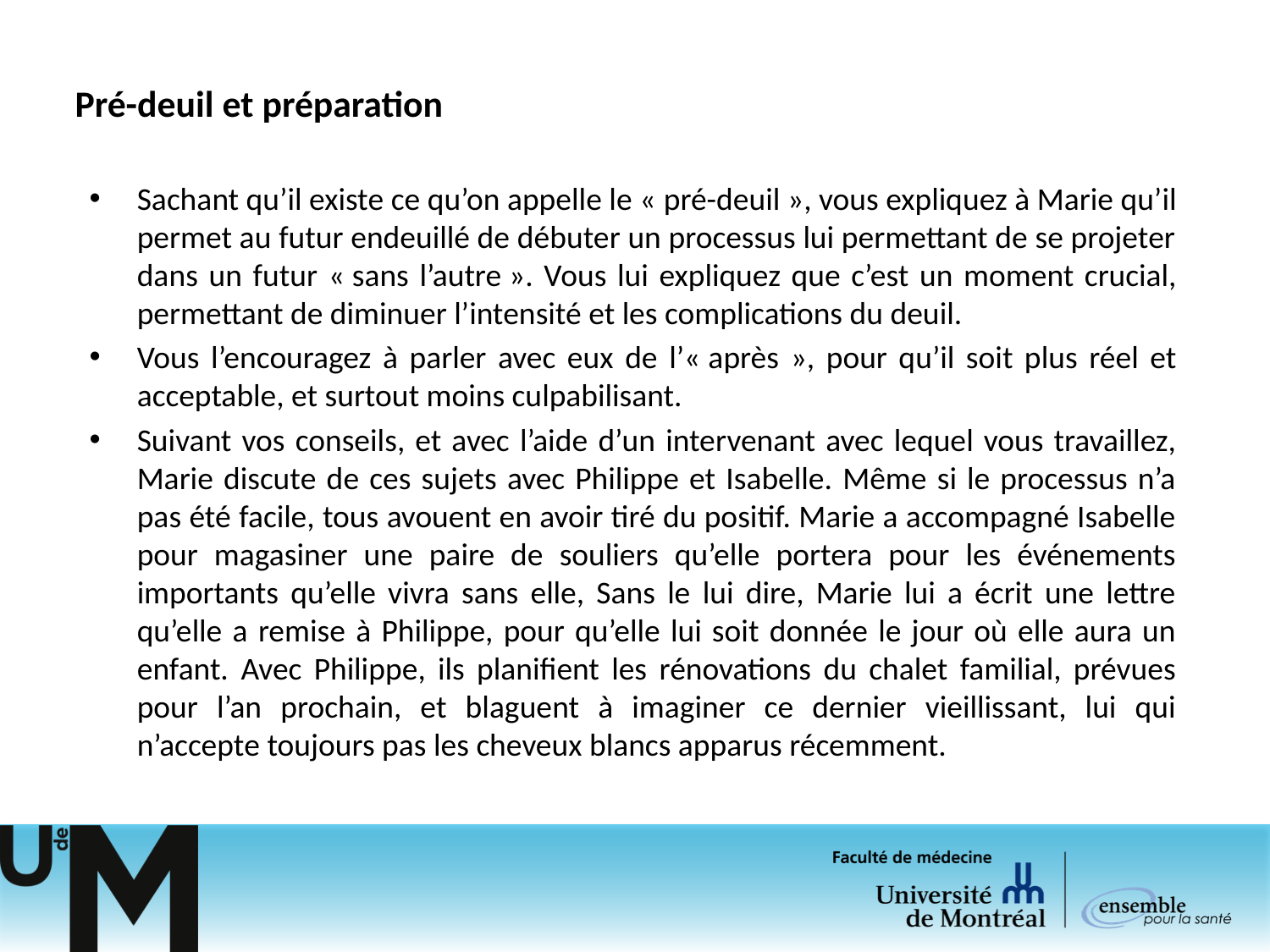

# Pré-deuil et préparation
Sachant qu’il existe ce qu’on appelle le « pré-deuil », vous expliquez à Marie qu’il permet au futur endeuillé de débuter un processus lui permettant de se projeter dans un futur « sans l’autre ». Vous lui expliquez que c’est un moment crucial, permettant de diminuer l’intensité et les complications du deuil.
Vous l’encouragez à parler avec eux de l’« après », pour qu’il soit plus réel et acceptable, et surtout moins culpabilisant.
Suivant vos conseils, et avec l’aide d’un intervenant avec lequel vous travaillez, Marie discute de ces sujets avec Philippe et Isabelle. Même si le processus n’a pas été facile, tous avouent en avoir tiré du positif. Marie a accompagné Isabelle pour magasiner une paire de souliers qu’elle portera pour les événements importants qu’elle vivra sans elle, Sans le lui dire, Marie lui a écrit une lettre qu’elle a remise à Philippe, pour qu’elle lui soit donnée le jour où elle aura un enfant. Avec Philippe, ils planifient les rénovations du chalet familial, prévues pour l’an prochain, et blaguent à imaginer ce dernier vieillissant, lui qui n’accepte toujours pas les cheveux blancs apparus récemment.